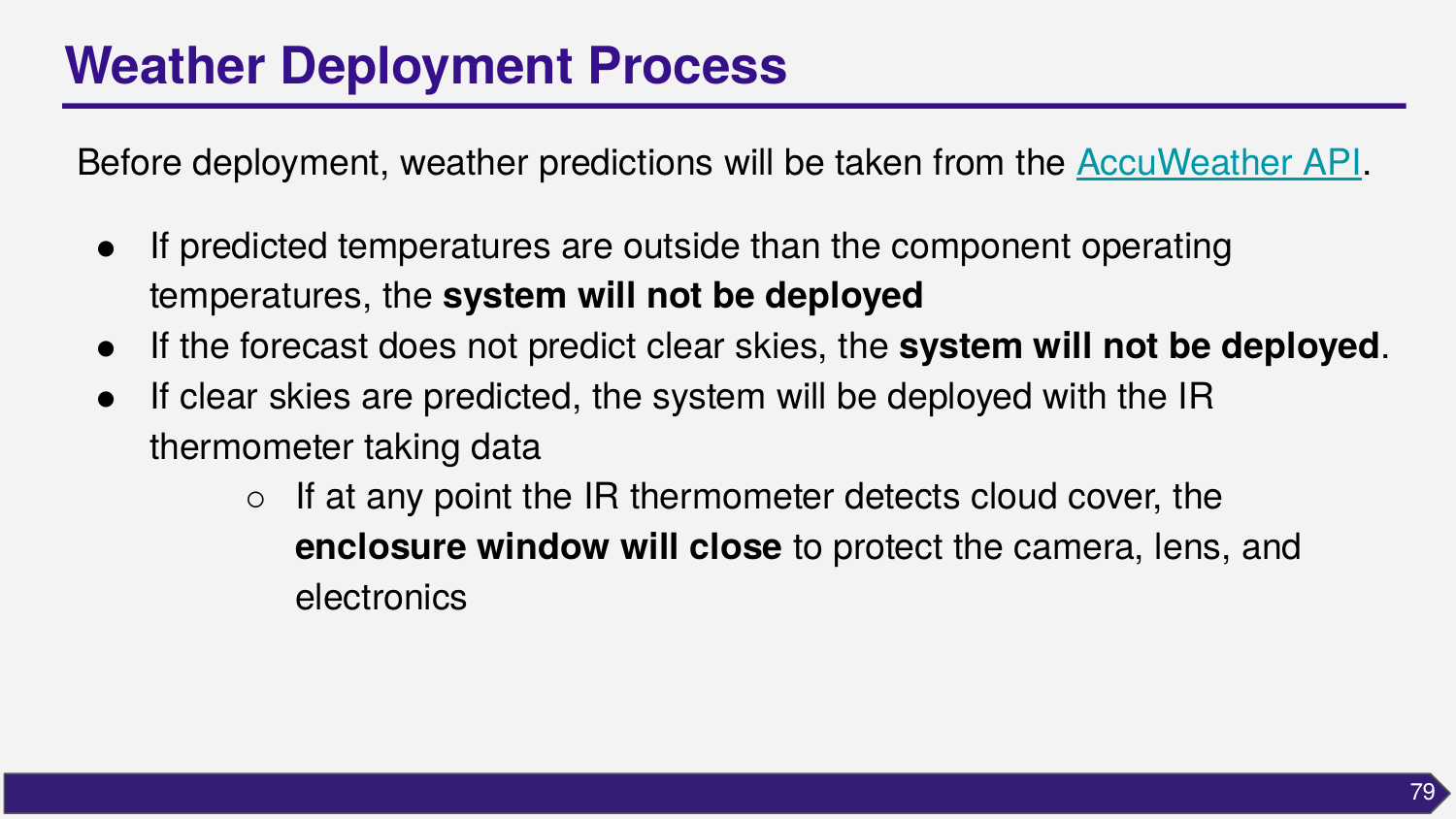

# Weather Deployment Process
Before deployment, weather predictions will be taken from the AccuWeather API.
If predicted temperatures are outside than the component operating temperatures, the system will not be deployed
If the forecast does not predict clear skies, the system will not be deployed.
If clear skies are predicted, the system will be deployed with the IR thermometer taking data
If at any point the IR thermometer detects cloud cover, the enclosure window will close to protect the camera, lens, and electronics
79